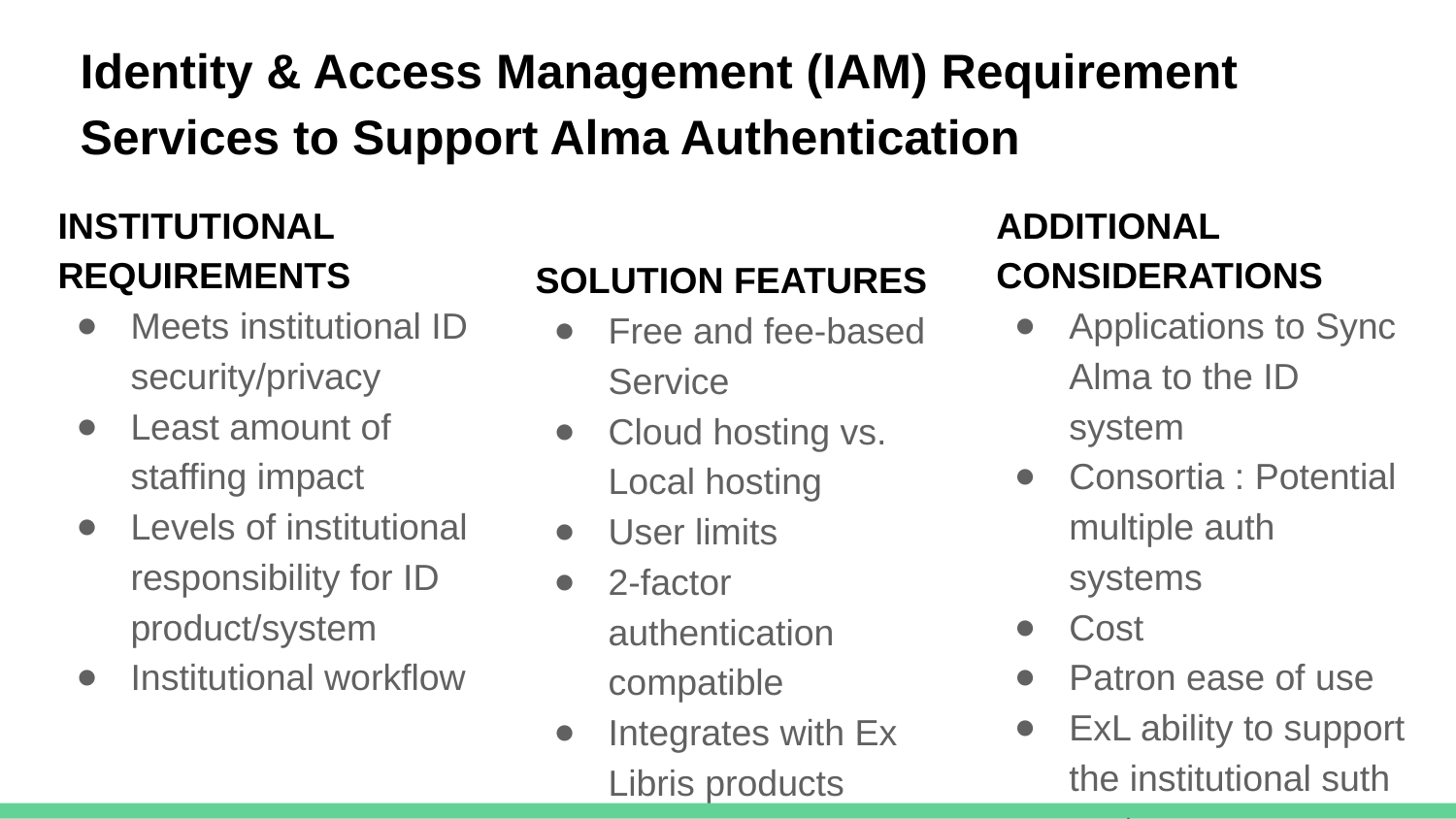

# Identity & Access Management (IAM) Requirement Services to Support Alma Authentication

INSTITUTIONAL REQUIREMENTS
Meets institutional ID security/privacy
Least amount of staffing impact
Levels of institutional responsibility for ID product/system
Institutional workflow

ADDITIONAL CONSIDERATIONS
Applications to Sync Alma to the ID system
Consortia : Potential multiple auth systems
Cost
Patron ease of use
ExL ability to support the institutional suth system
SOLUTION FEATURES
Free and fee-based Service
Cloud hosting vs. Local hosting
User limits
2-factor authentication compatible
Integrates with Ex Libris products